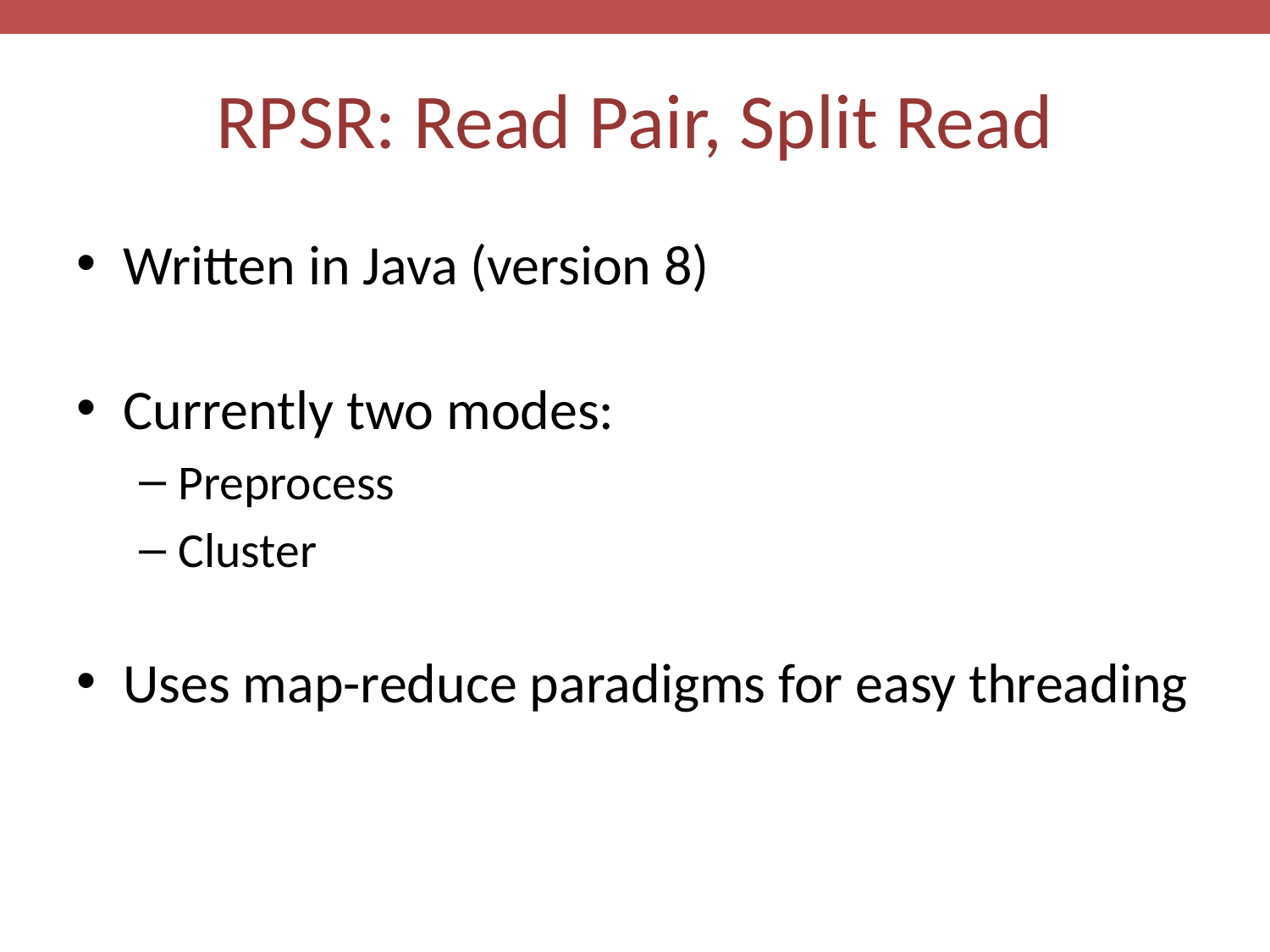

# RPSR: Read Pair, Split Read
Written in Java (version 8)
Currently two modes:
Preprocess
Cluster
Uses map-reduce paradigms for easy threading